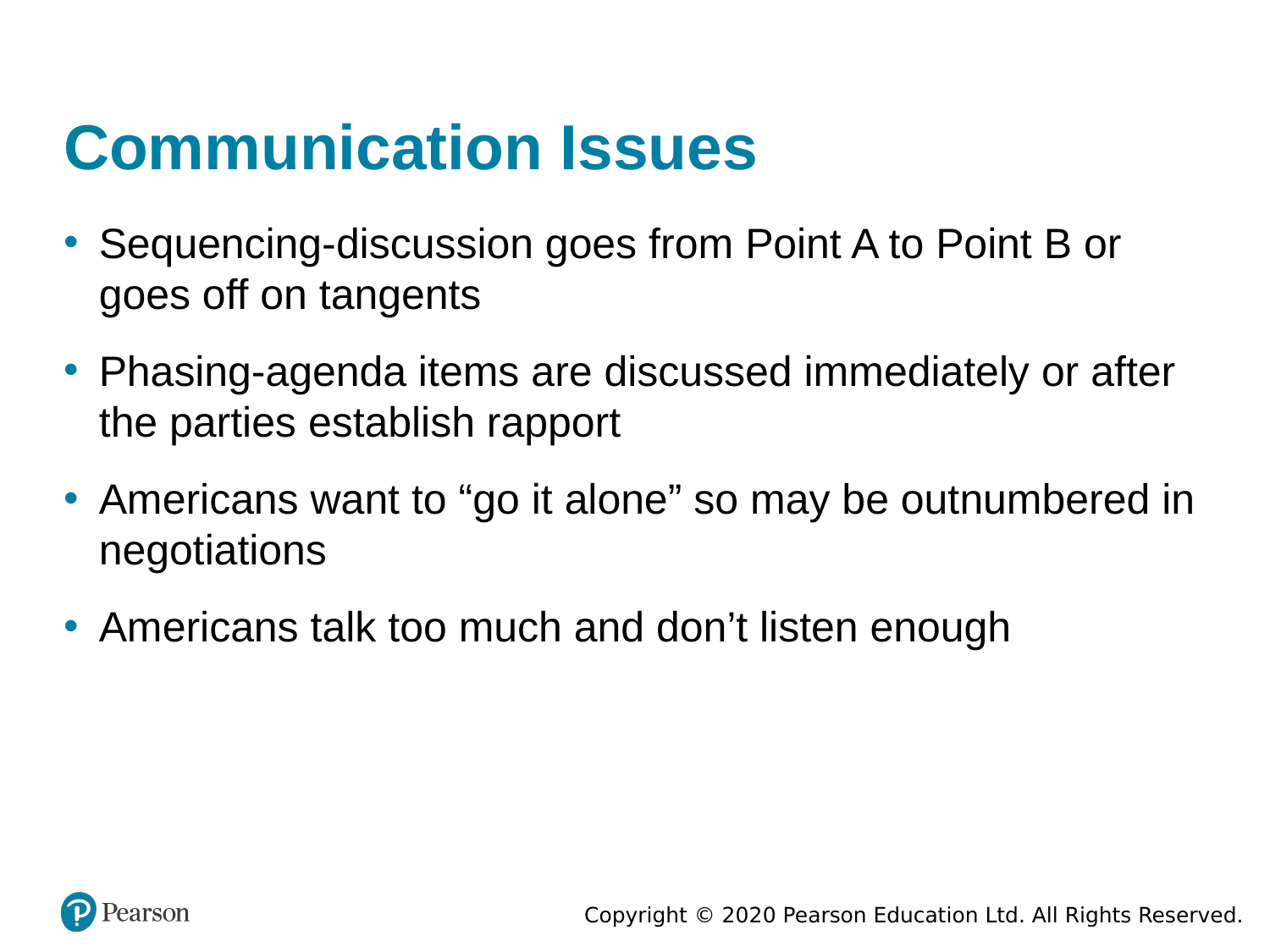

# Communication Issues
Sequencing-discussion goes from Point A to Point B or goes off on tangents
Phasing-agenda items are discussed immediately or after the parties establish rapport
Americans want to “go it alone” so may be outnumbered in negotiations
Americans talk too much and don’t listen enough